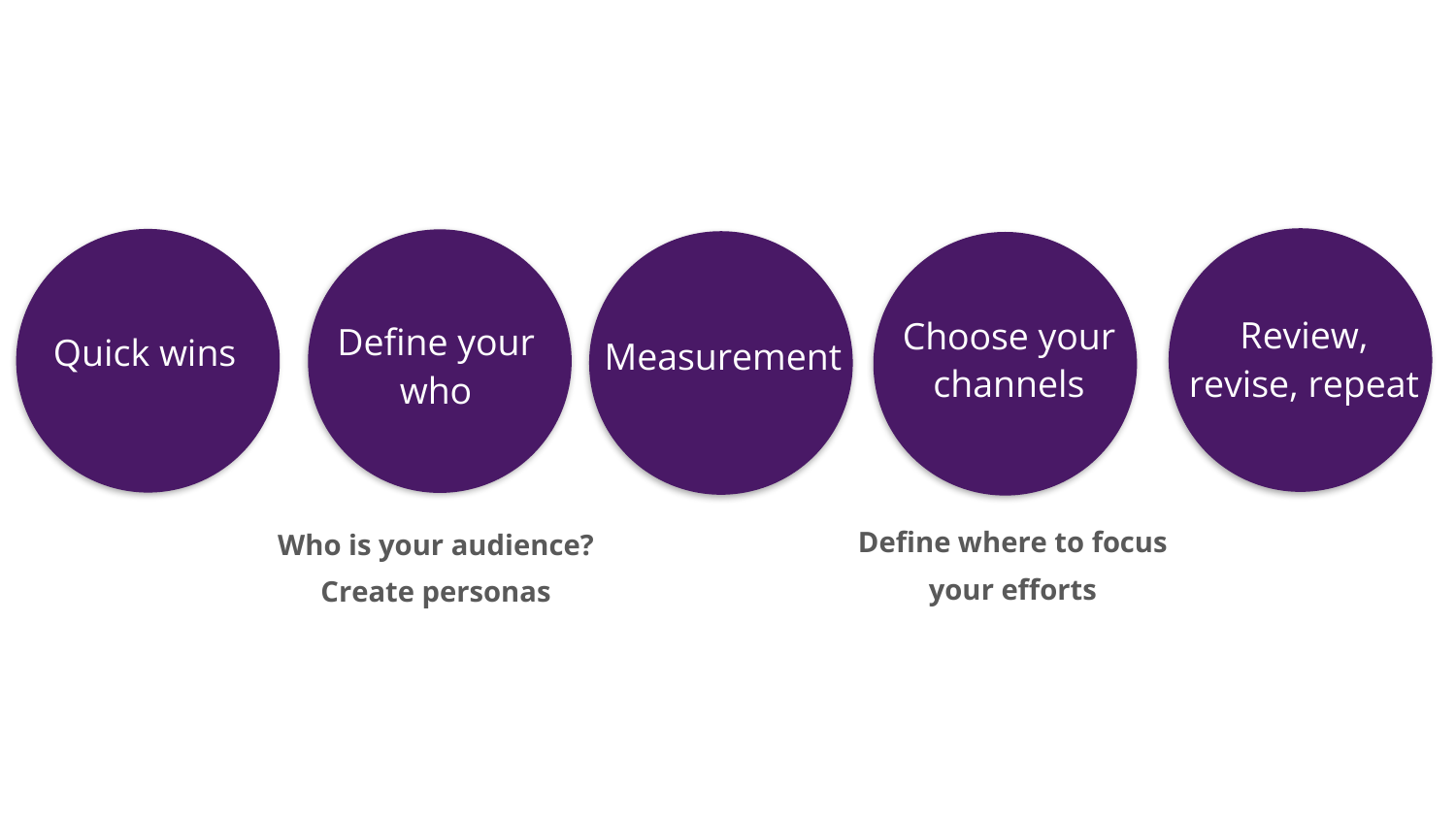

Quick wins
Review, revise, repeat
Choose your
channels
Define your who
Measurement

Define where to focus
your efforts
Who is your audience?
Create personas